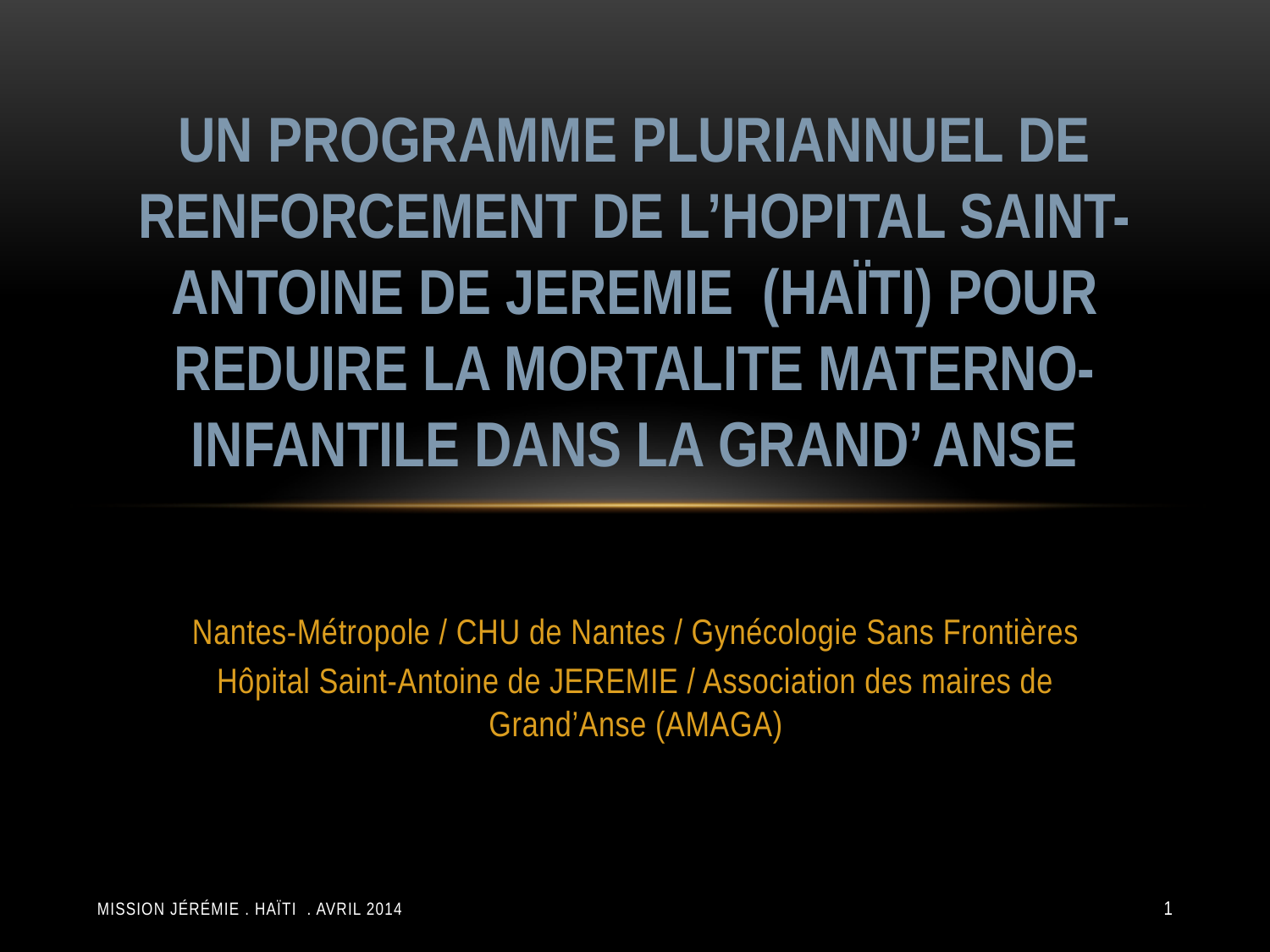

# Un PROGRAMME pluriannuel DE RENFORCEMENT DE L’HOPITAL SAINT-ANTOINE DE JEREMIE  (HAÏTI) POUR REDUIRE LA MORTALITE MATERNO-INFANTILE DANS LA GRAND’ ANSE
Nantes-Métropole / CHU de Nantes / Gynécologie Sans Frontières
Hôpital Saint-Antoine de JEREMIE / Association des maires de Grand’Anse (AMAGA)
Mission Jérémie . Haïti  . avril 2014
1